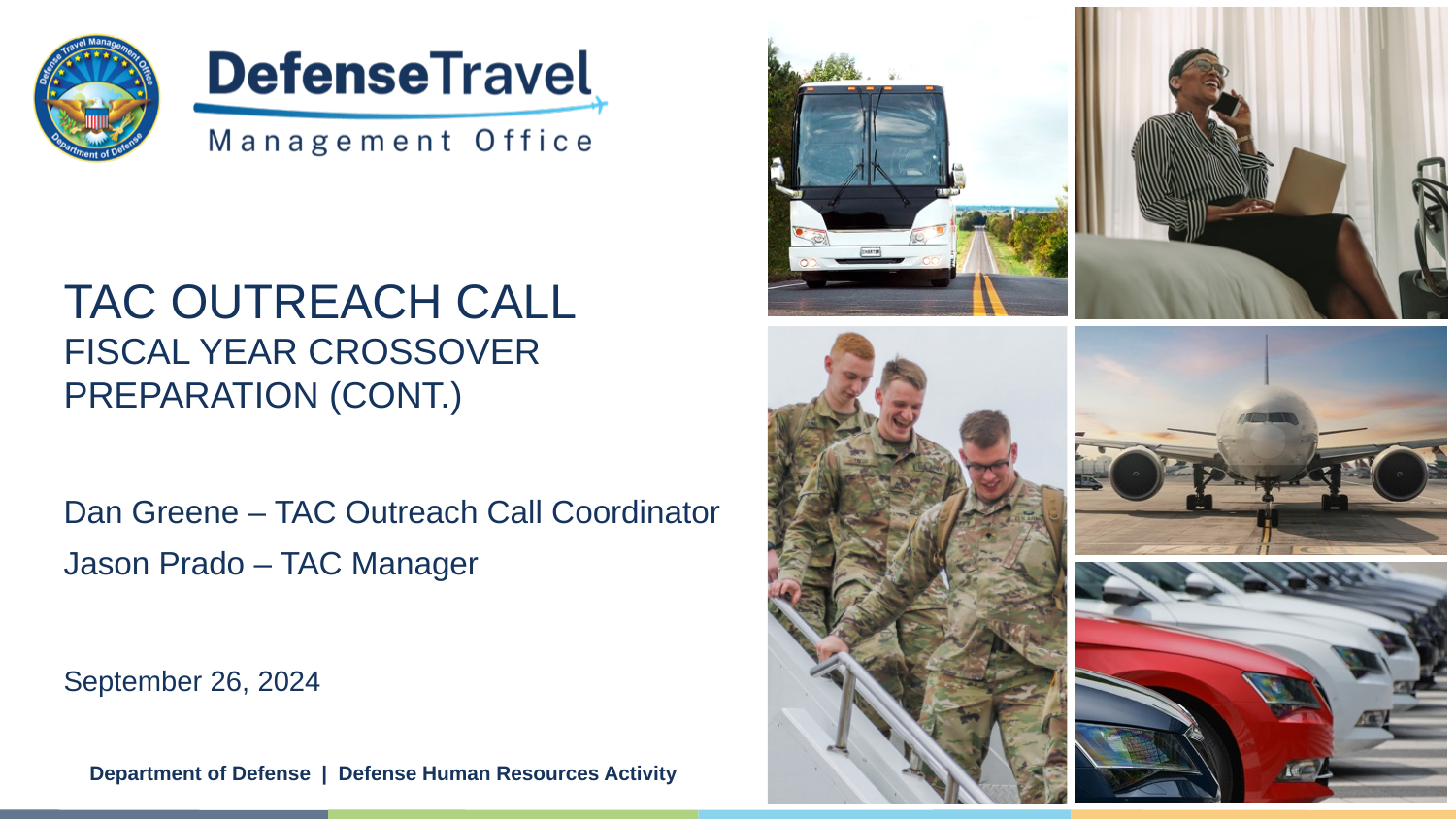

# TAC Outreach Call Fiscal Year Crossover Preparation (cont.)
Dan Greene – TAC Outreach Call Coordinator
Jason Prado – TAC Manager
September 26, 2024